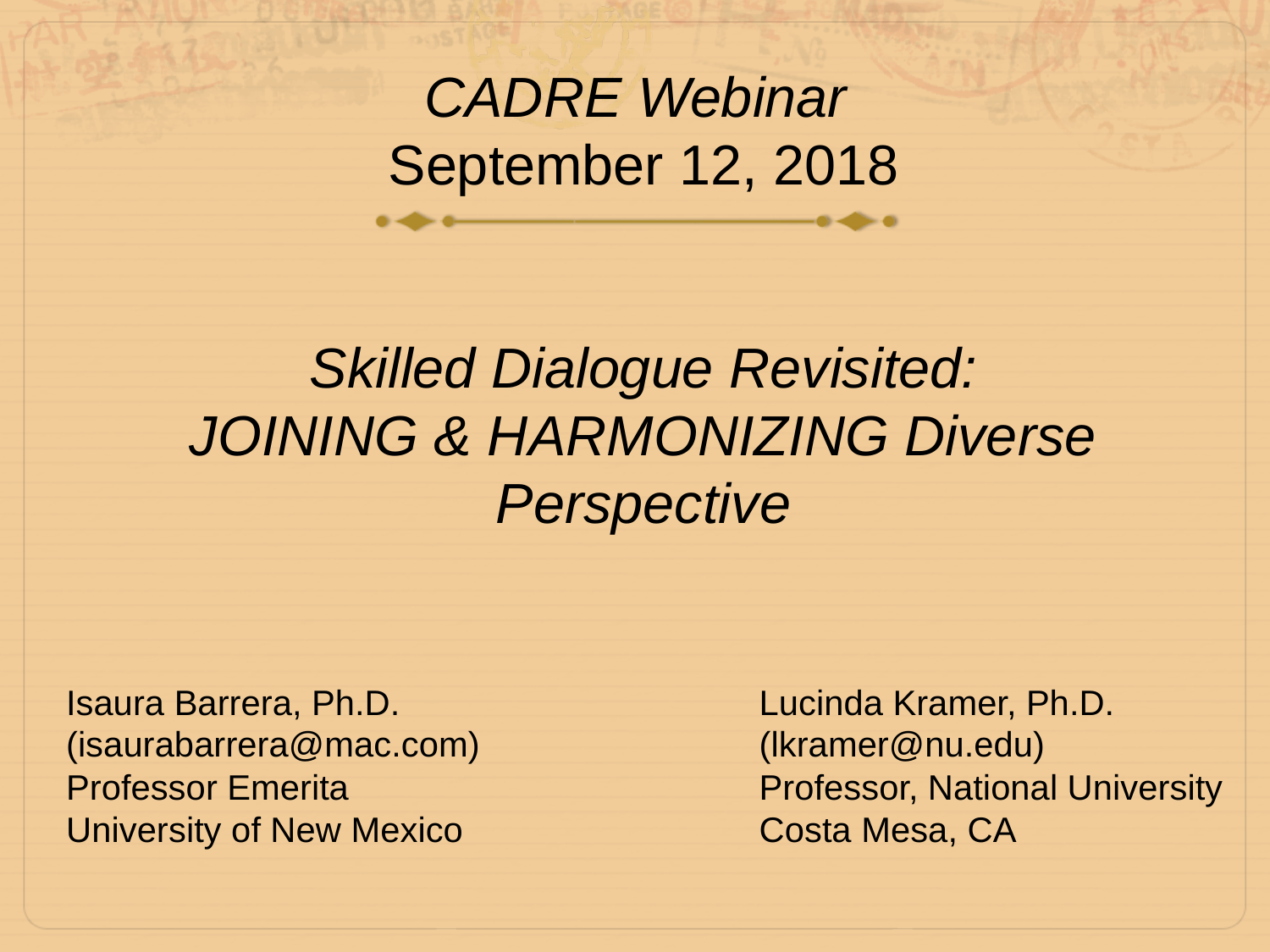

# CADRE Webinar September 12, 2018
Skilled Dialogue Revisited:
JOINING & HARMONIZING Diverse Perspective

Isaura Barrera, Ph.D.
(isaurabarrera@mac.com)
Professor Emerita
University of New Mexico
Lucinda Kramer, Ph.D.
(lkramer@nu.edu)
Professor, National University
Costa Mesa, CA